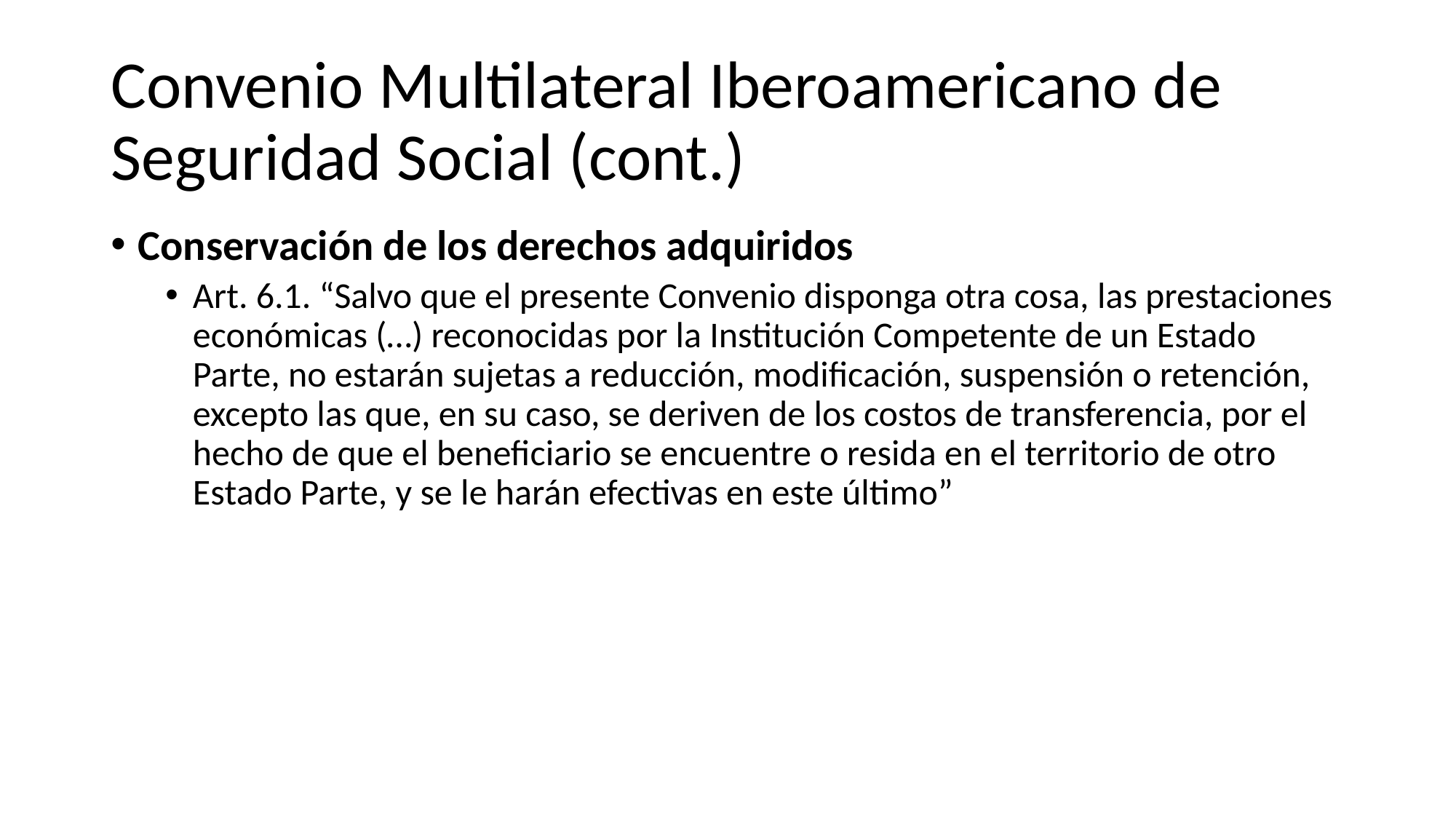

# Convenio Multilateral Iberoamericano de Seguridad Social (cont.)
Conservación de los derechos adquiridos
Art. 6.1. “Salvo que el presente Convenio disponga otra cosa, las prestaciones económicas (…) reconocidas por la Institución Competente de un Estado Parte, no estarán sujetas a reducción, modificación, suspensión o retención, excepto las que, en su caso, se deriven de los costos de transferencia, por el hecho de que el beneficiario se encuentre o resida en el territorio de otro Estado Parte, y se le harán efectivas en este último”